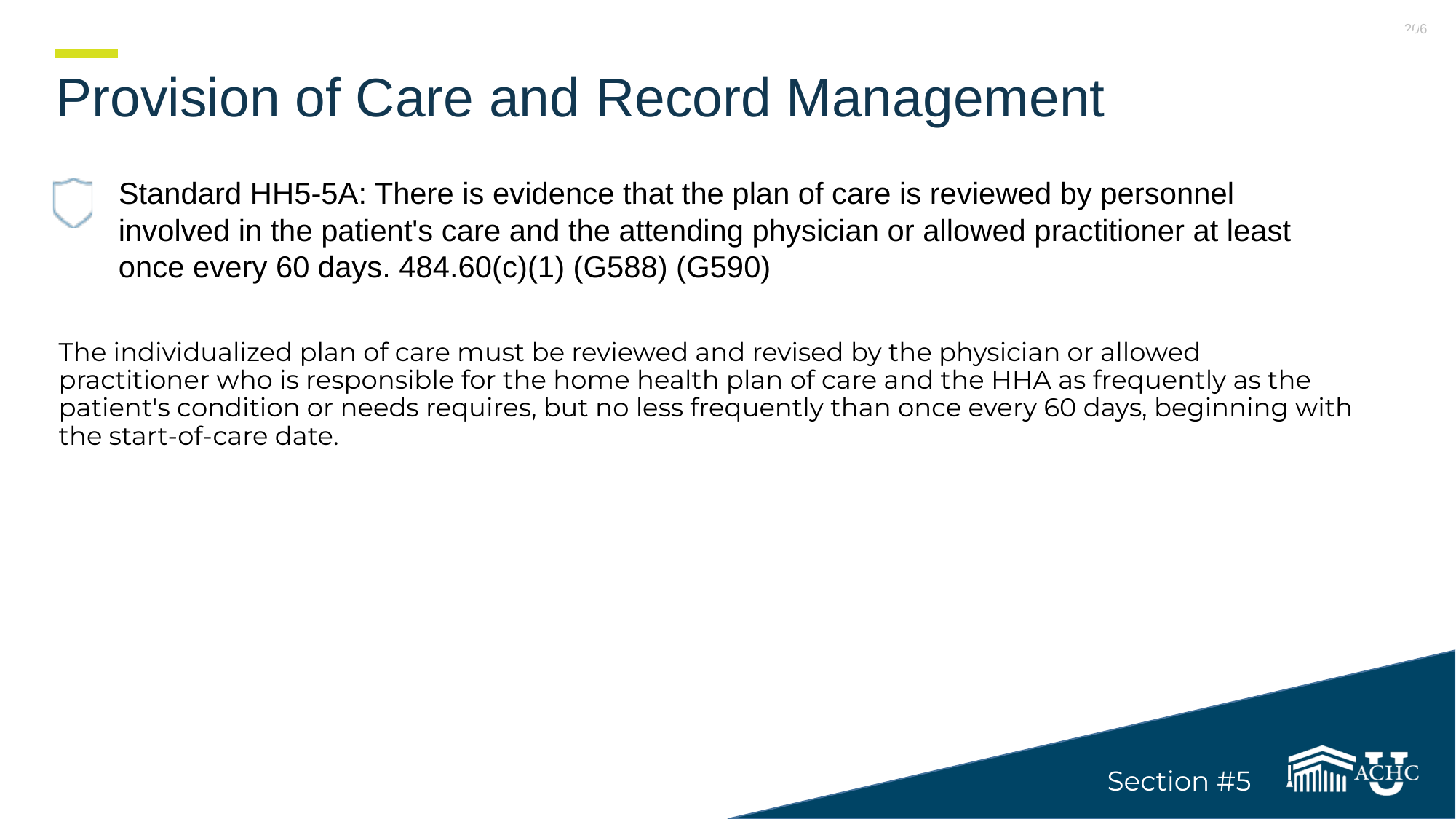

Section 5
# Provision of Care and Record Management
Standard HH5-5A: There is evidence that the plan of care is reviewed by personnel involved in the patient's care and the attending physician or allowed practitioner at least once every 60 days. 484.60(c)(1) (G588) (G590)
The individualized plan of care must be reviewed and revised by the physician or allowed practitioner who is responsible for the home health plan of care and the HHA as frequently as the patient's condition or needs requires, but no less frequently than once every 60 days, beginning with the start-of-care date.
Section #5